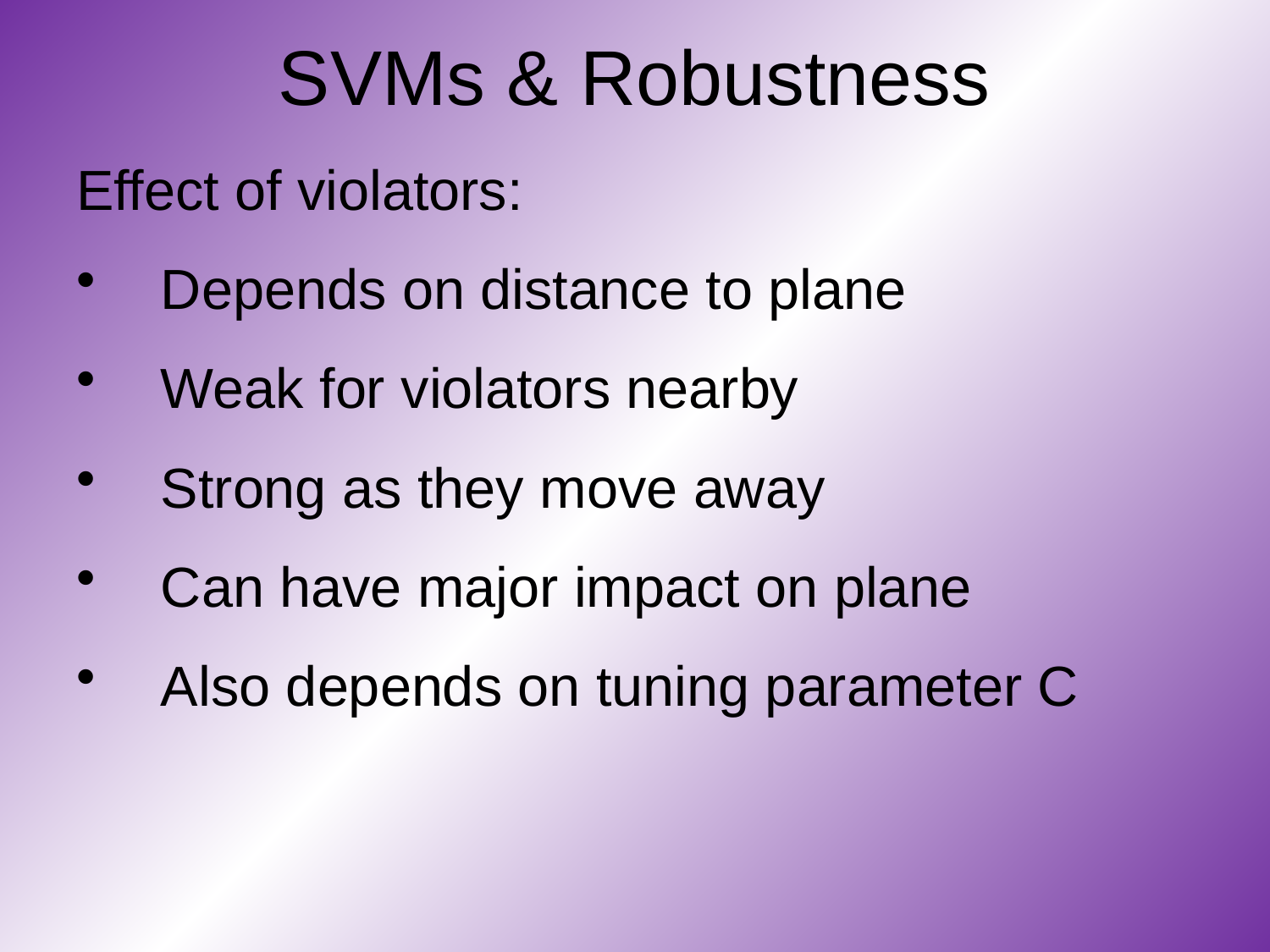

# SVMs & Robustness
Effect of violators:
Depends on distance to plane
Weak for violators nearby
Strong as they move away
Can have major impact on plane
Also depends on tuning parameter C